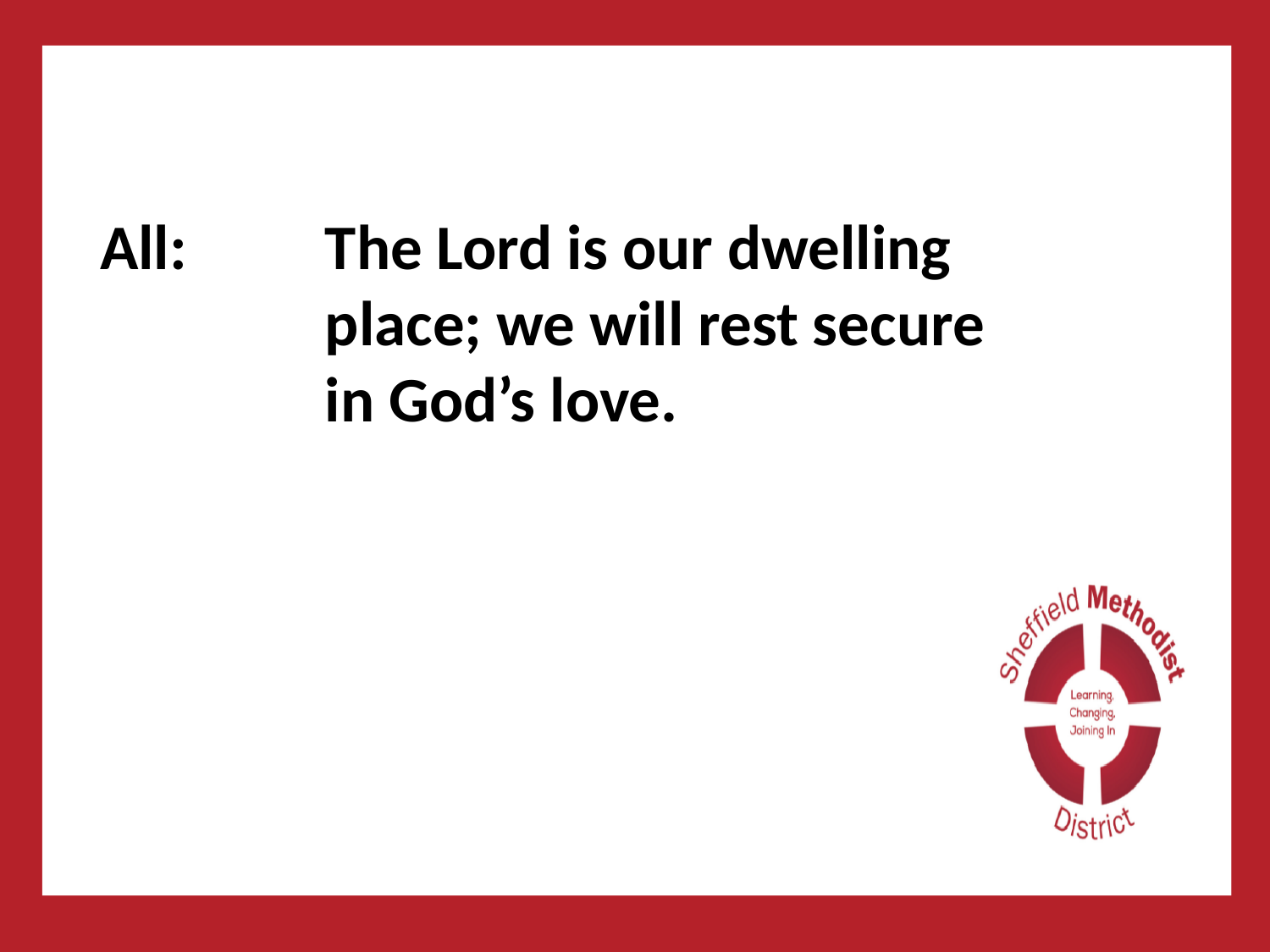

#
All: 	The Lord is our dwelling place; we will rest secure
in God’s love.